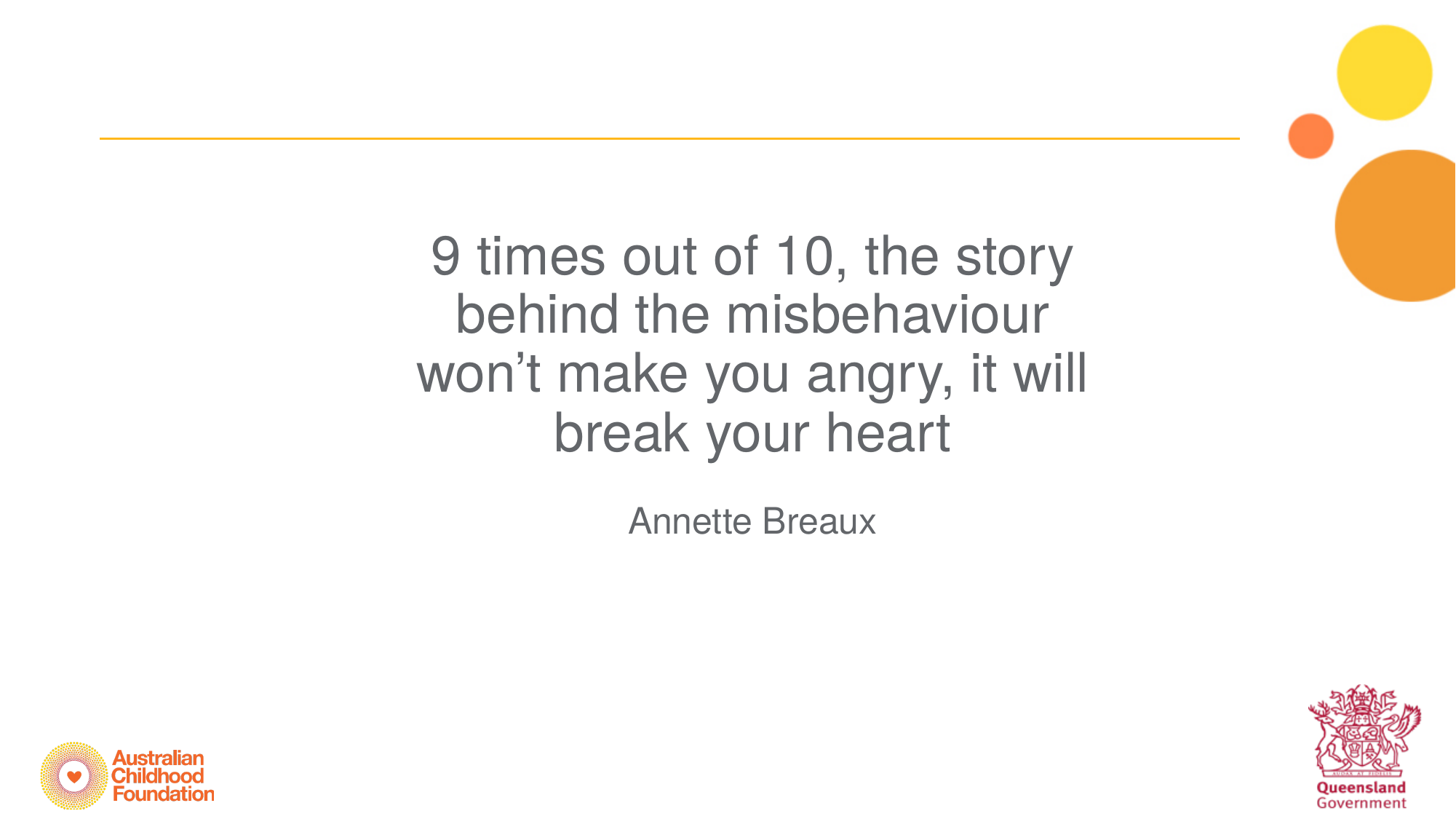

9 times out of 10, the story behind the misbehaviour won’t make you angry, it will break your heart
Annette Breaux